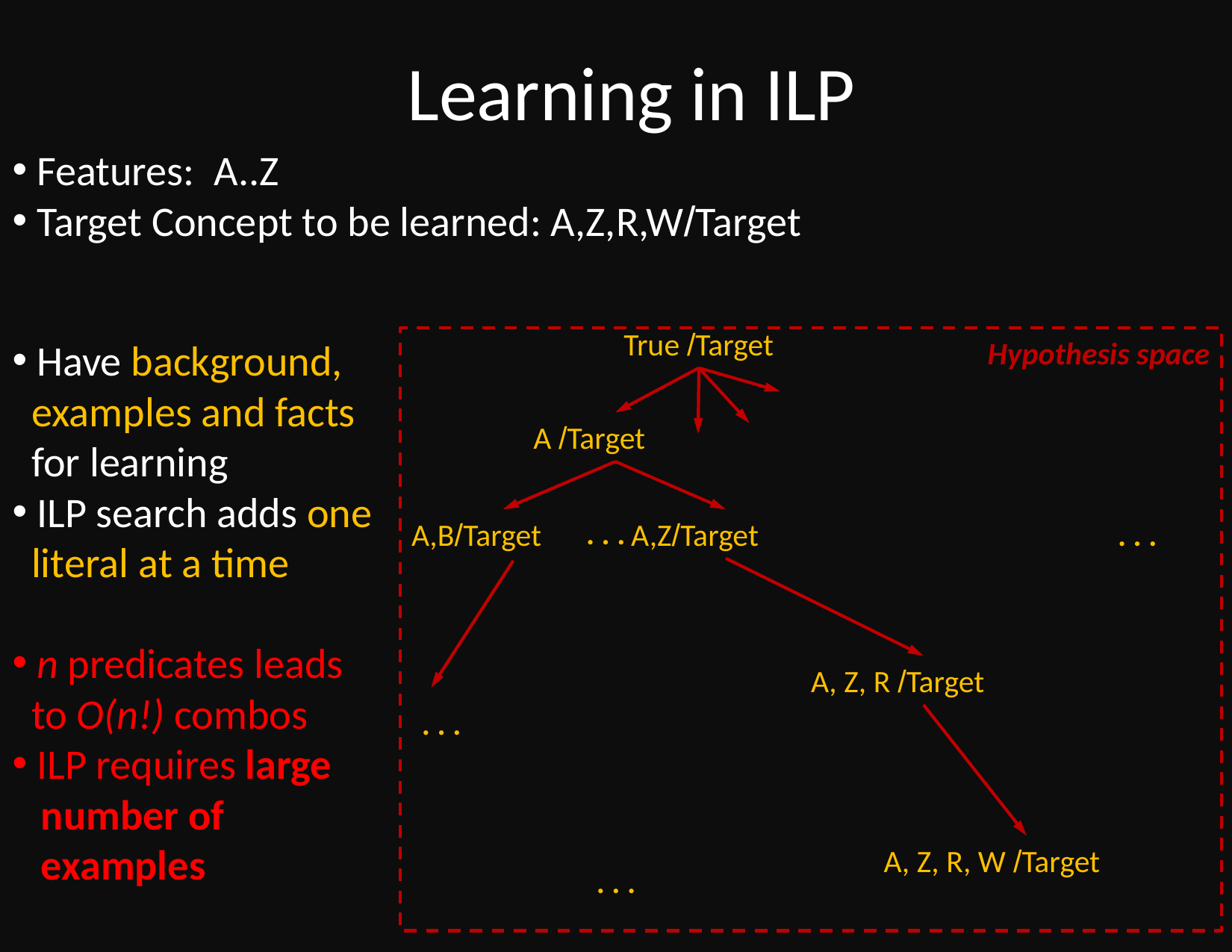

# Learning in ILP
 Features:  A..Z
 Target Concept to be learned: A,Z,R,W/Target
True /Target

Hypothesis space
A /Target
. . .
A,B/Target
A,Z/Target
A, Z, R /Target
. . .
A, Z, R, W /Target
. . .
. . .
 Have background,
  examples and facts
  for learning
 ILP search adds one
  literal at a time
 n predicates leads
  to O(n!) combos
 ILP requires large
   number of
   examples